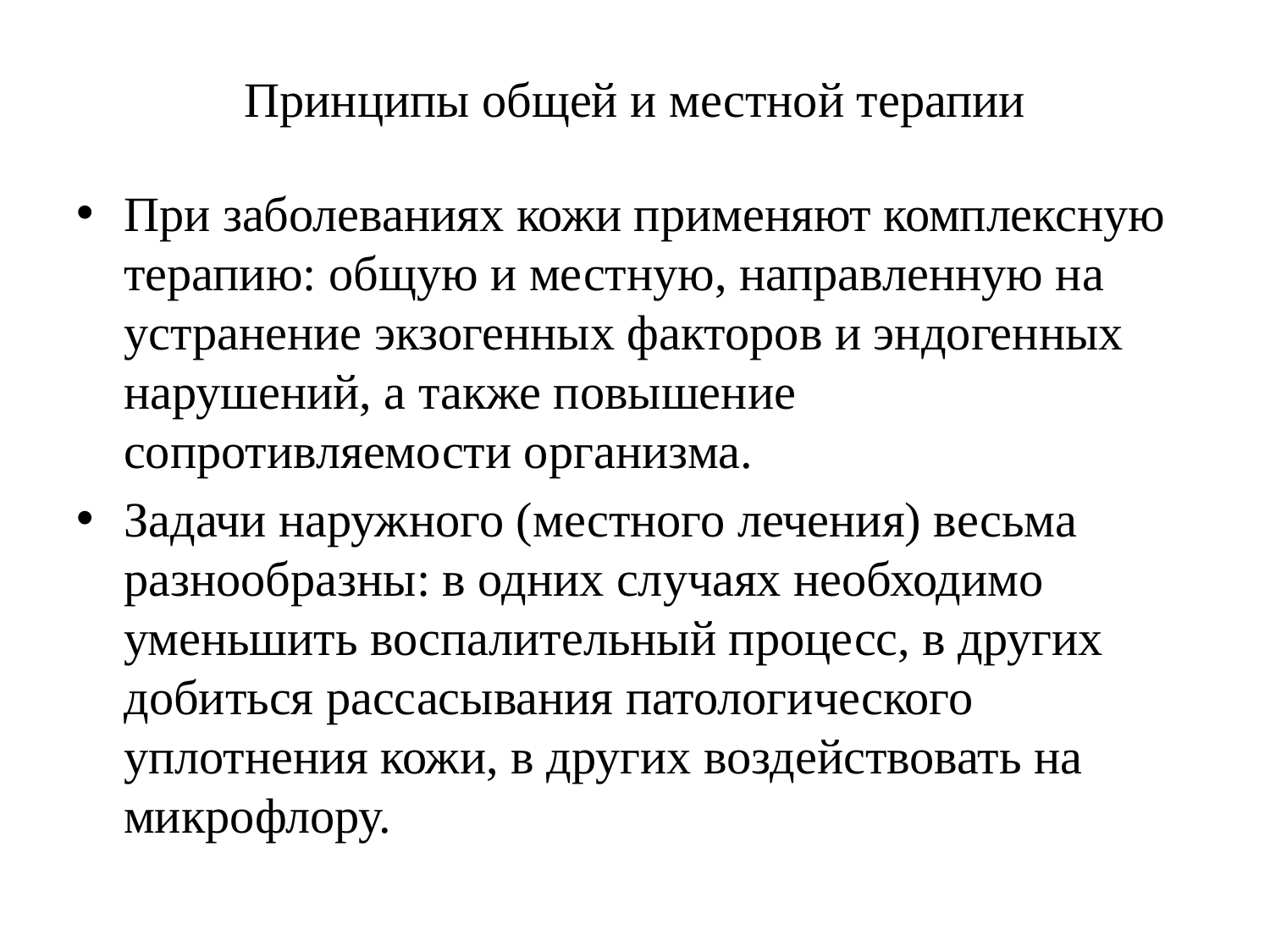

# Принципы общей и местной терапии
При заболеваниях кожи применяют комплексную терапию: общую и местную, направленную на устранение экзогенных факторов и эндогенных нарушений, а также повышение сопротивляемости организма.
Задачи наружного (местного лечения) весьма разнообразны: в одних случаях необходимо уменьшить воспалительный процесс, в других добиться рассасывания патологического уплотнения кожи, в других воздействовать на микрофлору.